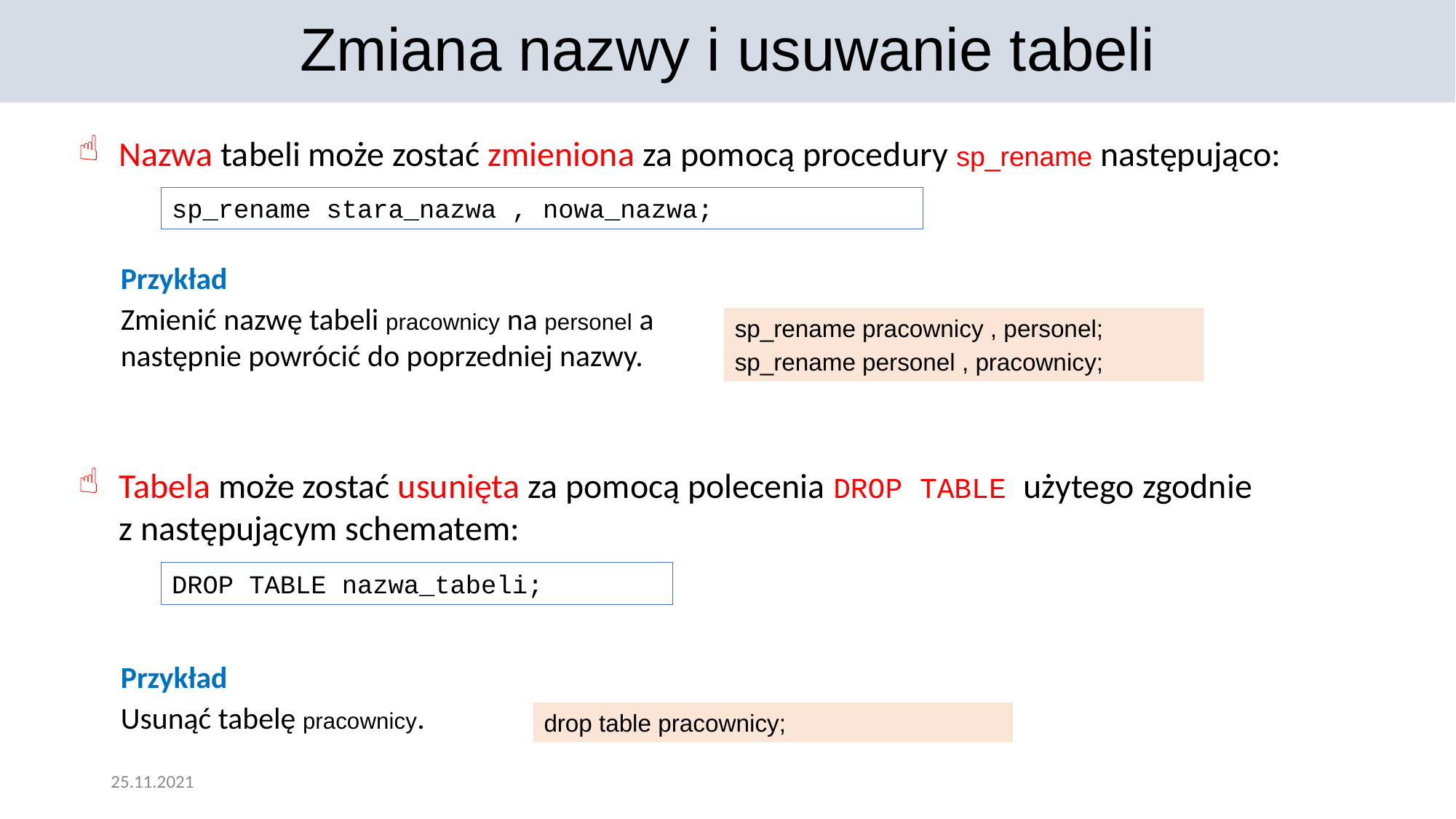

Zmiana nazwy i usuwanie tabeli
Nazwa tabeli może zostać zmieniona za pomocą procedury sp_rename następująco:
sp_rename stara_nazwa , nowa_nazwa;
Przykład
Zmienić nazwę tabeli pracownicy na personel a następnie powrócić do poprzedniej nazwy.
sp_rename pracownicy , personel;
sp_rename personel , pracownicy;
Tabela może zostać usunięta za pomocą polecenia drop table użytego zgodnie z następującym schematem:
DROP TABLE nazwa_tabeli;
Przykład
Usunąć tabelę pracownicy.
drop table pracownicy;
25.11.2021